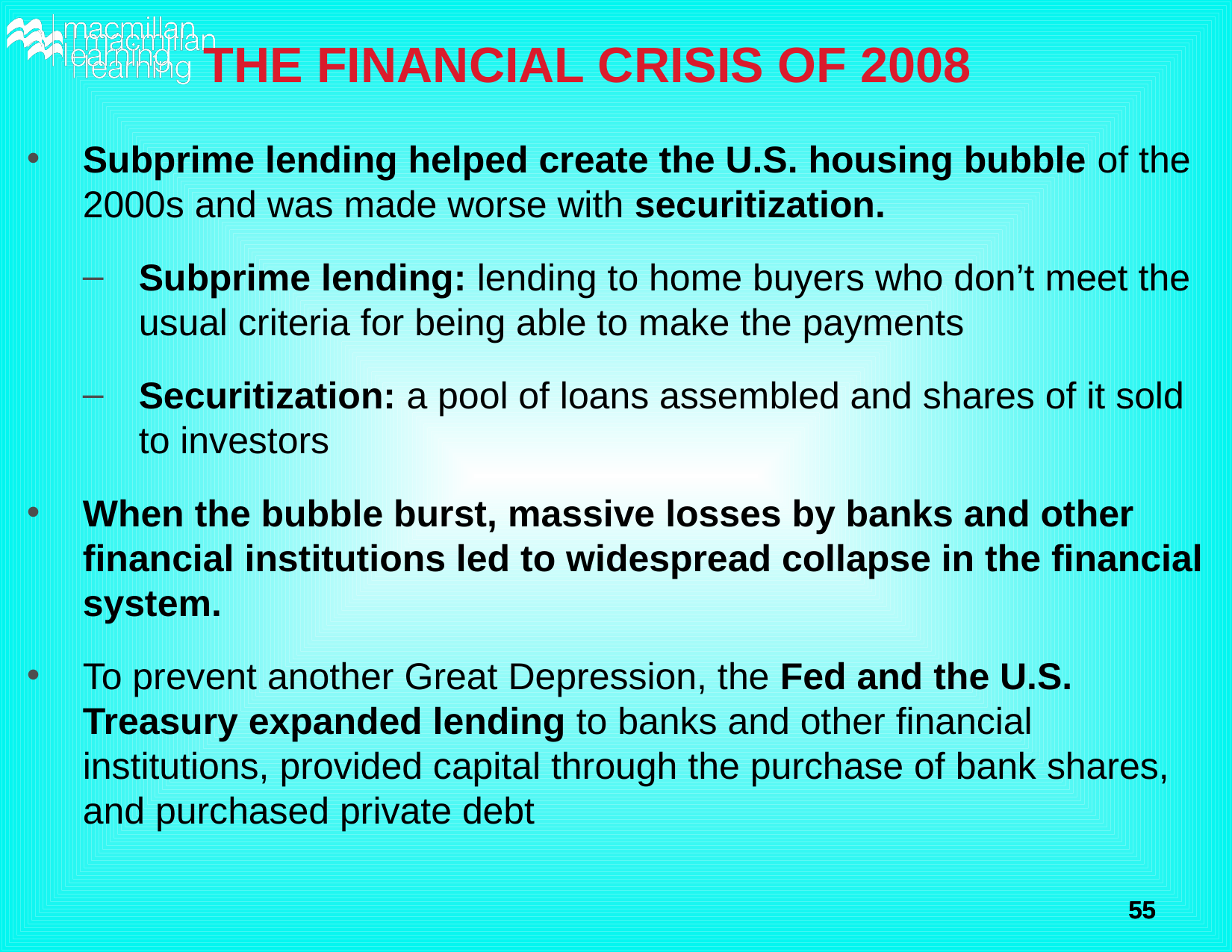

# THE FINANCIAL CRISIS OF 2008
Subprime lending helped create the U.S. housing bubble of the 2000s and was made worse with securitization.
Subprime lending: lending to home buyers who don’t meet the usual criteria for being able to make the payments
Securitization: a pool of loans assembled and shares of it sold to investors
When the bubble burst, massive losses by banks and other financial institutions led to widespread collapse in the financial system.
To prevent another Great Depression, the Fed and the U.S. Treasury expanded lending to banks and other financial institutions, provided capital through the purchase of bank shares, and purchased private debt